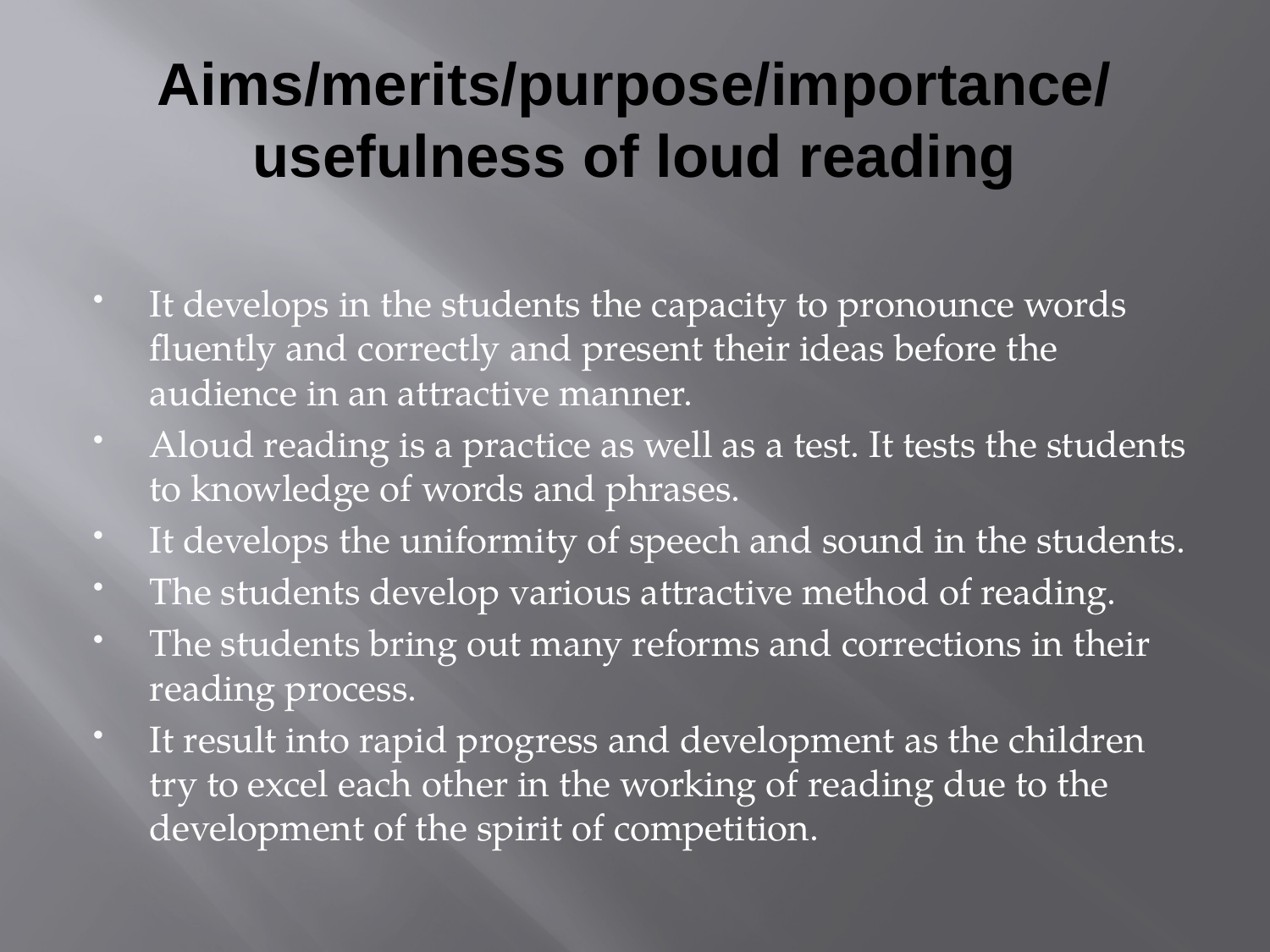

# Aims/merits/purpose/importance/usefulness of loud reading

It develops in the students the capacity to pronounce words fluently and correctly and present their ideas before the audience in an attractive manner.
Aloud reading is a practice as well as a test. It tests the students to knowledge of words and phrases.
It develops the uniformity of speech and sound in the students.
The students develop various attractive method of reading.
The students bring out many reforms and corrections in their reading process.
It result into rapid progress and development as the children try to excel each other in the working of reading due to the development of the spirit of competition.